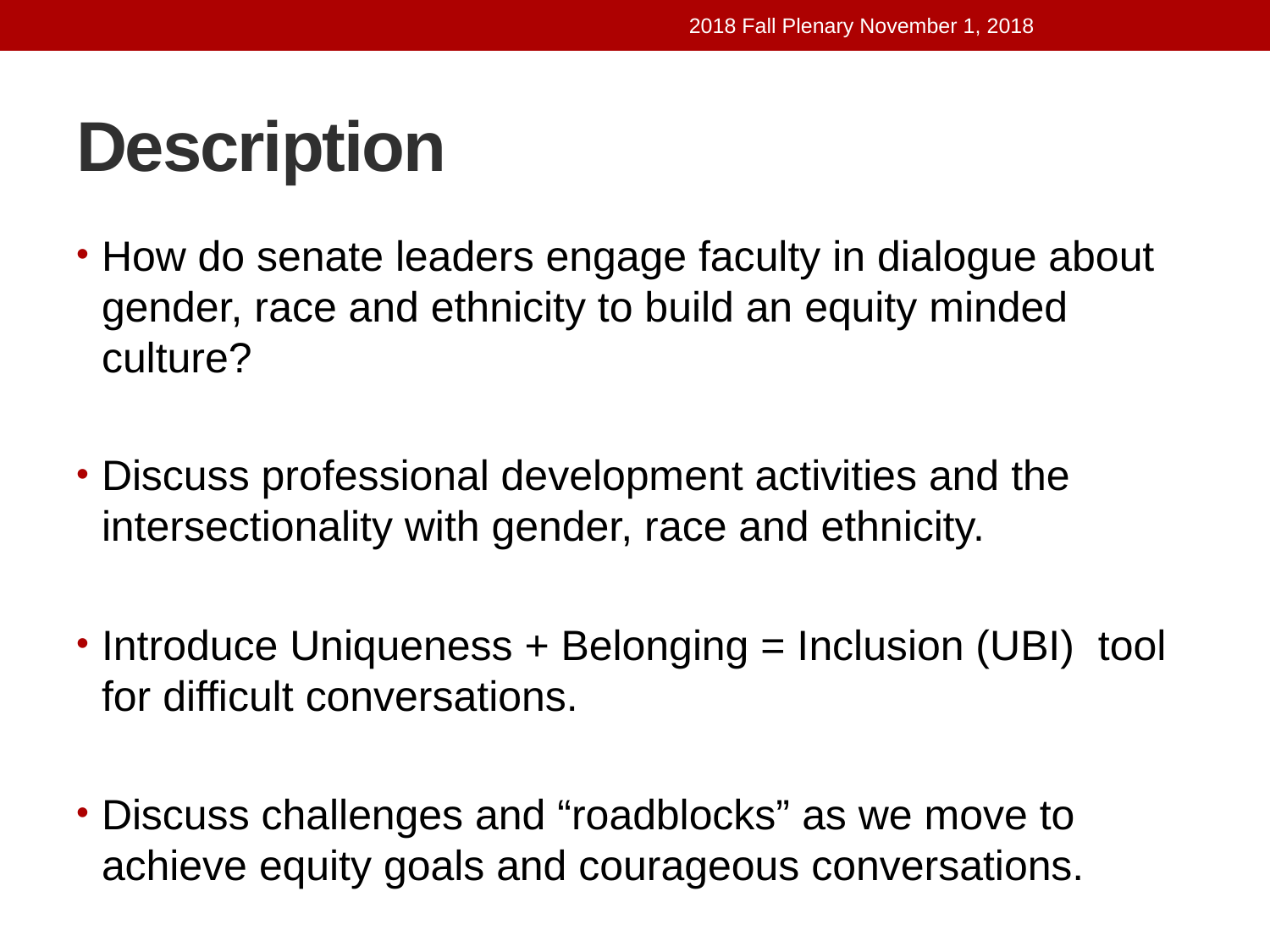

2018 Fall Plenary November 1, 2018
# Description
How do senate leaders engage faculty in dialogue about gender, race and ethnicity to build an equity minded culture?

Discuss professional development activities and the intersectionality with gender, race and ethnicity.

Introduce Uniqueness + Belonging = Inclusion (UBI)  tool for difficult conversations.

Discuss challenges and “roadblocks” as we move to achieve equity goals and courageous conversations.